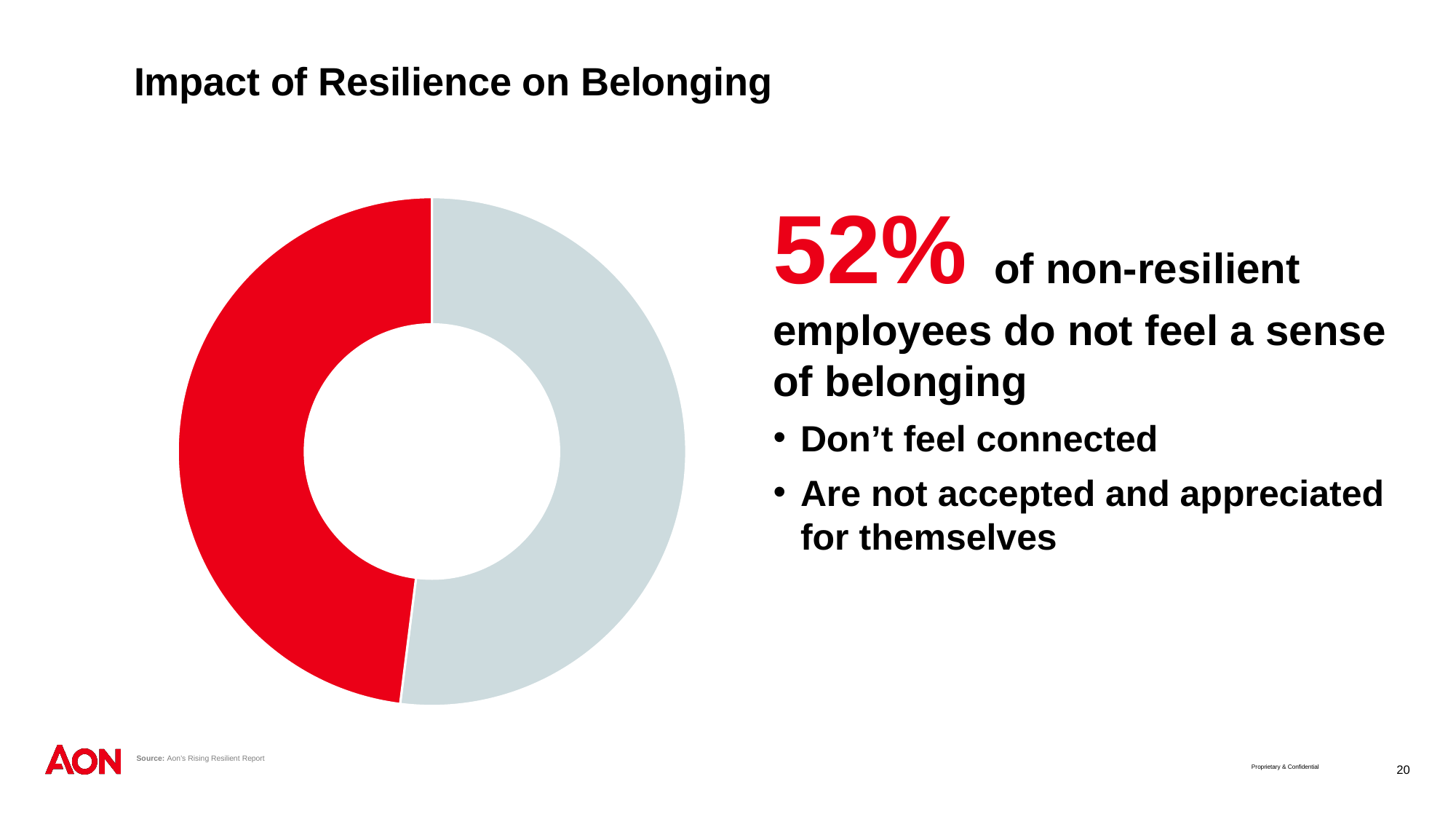

# Impact of Resilience on Belonging

### Chart

| Category | Sales |
|---|---|
| 1st Qtr | 0.52 |
| 2nd Qtr | 0.48 |
| 3rd Qtr | 0.0 |
| 4th Qtr | 0.0 |
52% of non-resilient employees do not feel a sense of belonging
Don’t feel connected
Are not accepted and appreciated for themselves
Source: Aon’s Rising Resilient Report
20
Proprietary & Confidential